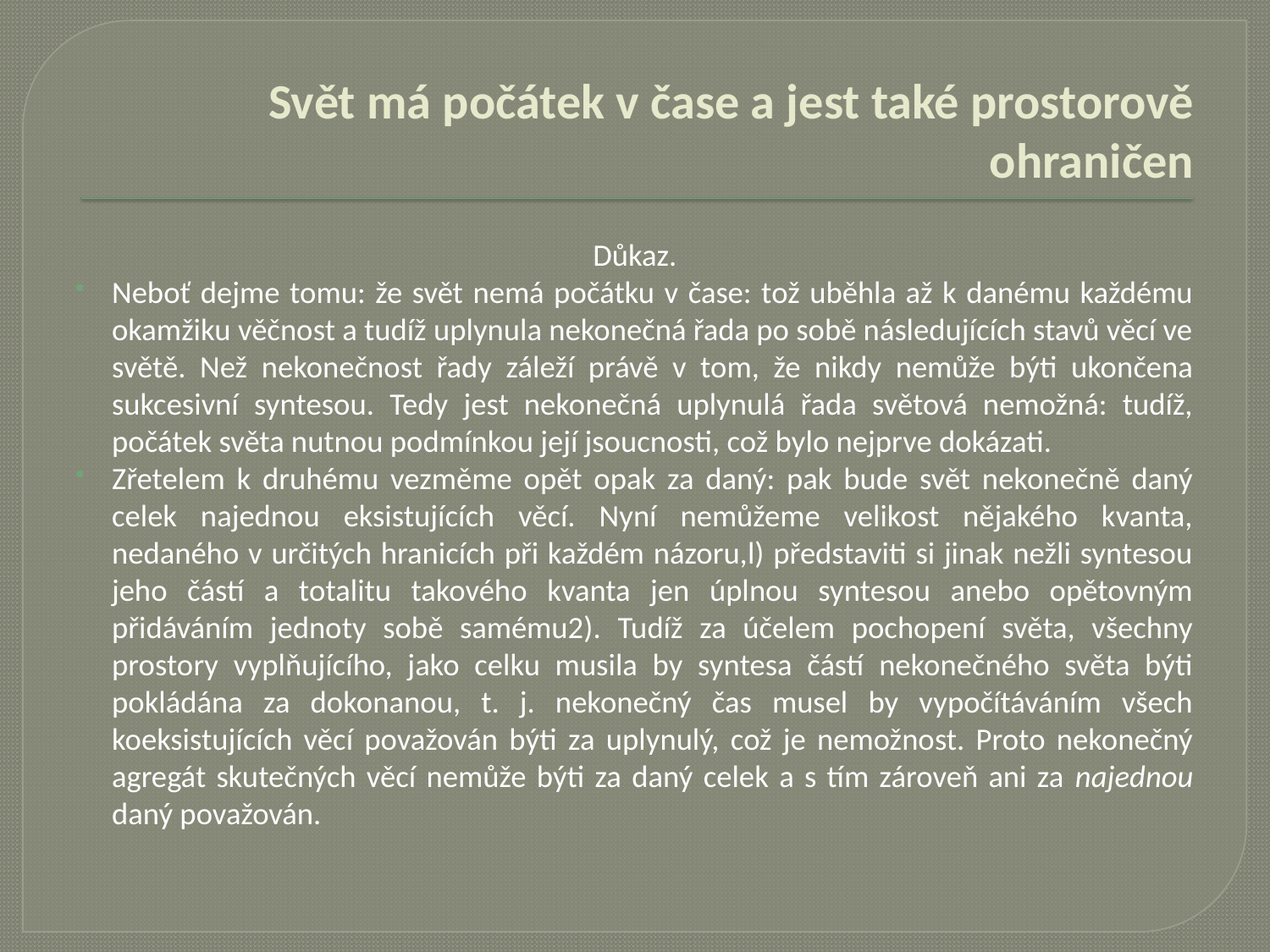

# Svět má počátek v čase a jest také prostorově ohraničen
Důkaz.
Neboť dejme tomu: že svět nemá počátku v čase: tož uběhla až k danému každému okamžiku věčnost a tudíž uplynula nekonečná řada po sobě následujících stavů věcí ve světě. Než nekonečnost řady záleží právě v tom, že nikdy nemůže býti ukončena sukcesivní syntesou. Tedy jest nekonečná uplynulá řada světová nemožná: tudíž, počátek světa nutnou podmínkou její jsoucnosti, což bylo nejprve dokázati.
Zřetelem k druhému vezměme opět opak za daný: pak bude svět nekonečně daný celek najednou eksistujících věcí. Nyní nemůžeme velikost nějakého kvanta, nedaného v určitých hranicích při každém názoru,l) představiti si jinak nežli syntesou jeho částí a totalitu takového kvanta jen úplnou syntesou anebo opětovným přidáváním jednoty sobě samému2). Tudíž za účelem pochopení světa, všechny prostory vyplňujícího, jako celku musila by syntesa částí nekonečného světa býti pokládána za dokonanou, t. j. nekonečný čas musel by vypočítáváním všech koeksistujících věcí považován býti za uplynulý, což je nemožnost. Proto nekonečný agregát skutečných věcí nemůže býti za daný celek a s tím zároveň ani za najednou daný považován.